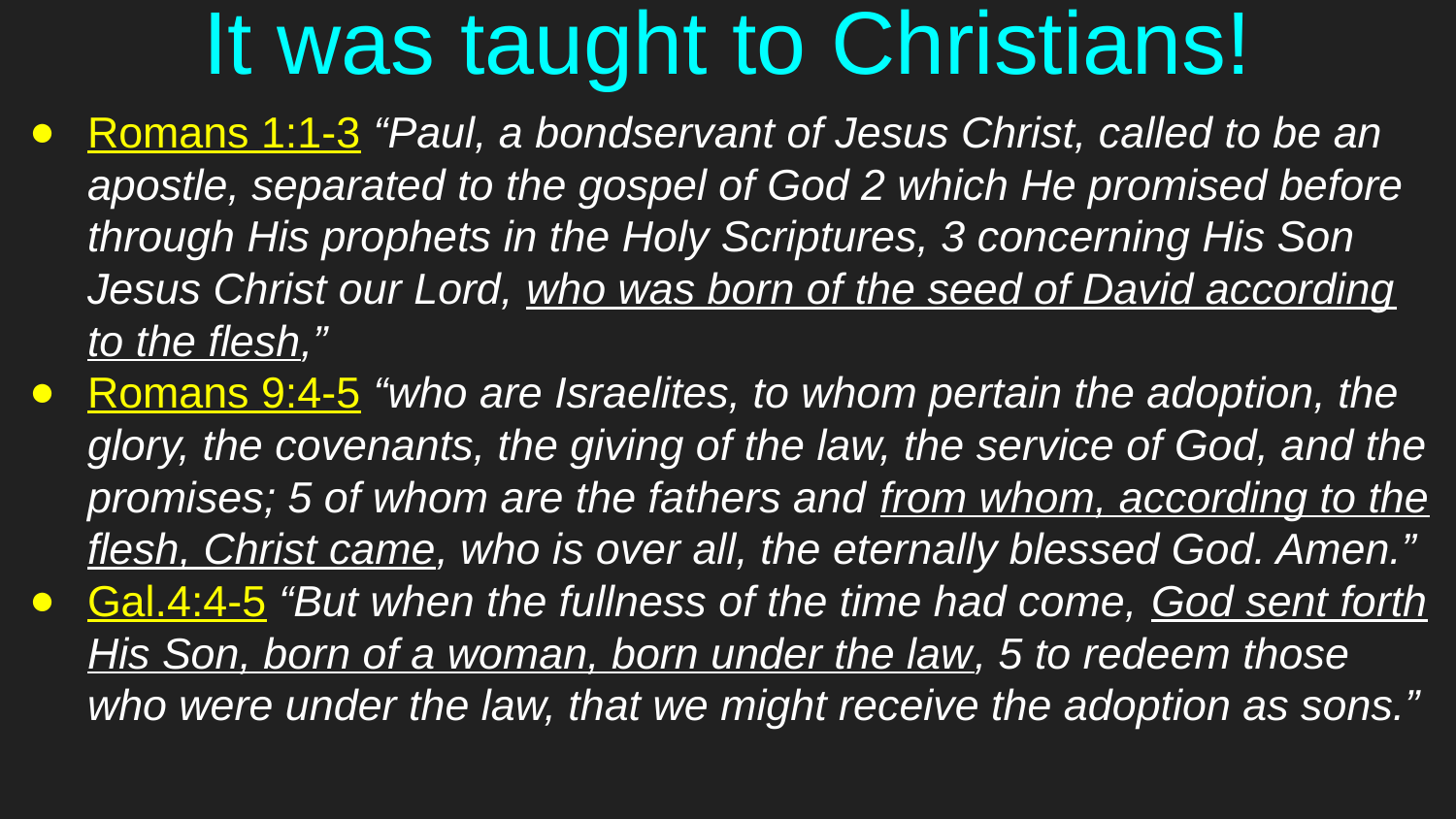

# It was taught to Christians!
Romans 1:1-3 “Paul, a bondservant of Jesus Christ, called to be an apostle, separated to the gospel of God 2 which He promised before through His prophets in the Holy Scriptures, 3 concerning His Son Jesus Christ our Lord, who was born of the seed of David according to the flesh,”
Romans 9:4-5 “who are Israelites, to whom pertain the adoption, the glory, the covenants, the giving of the law, the service of God, and the promises; 5 of whom are the fathers and from whom, according to the flesh, Christ came, who is over all, the eternally blessed God. Amen.”
Gal.4:4-5 “But when the fullness of the time had come, God sent forth His Son, born of a woman, born under the law, 5 to redeem those who were under the law, that we might receive the adoption as sons.”